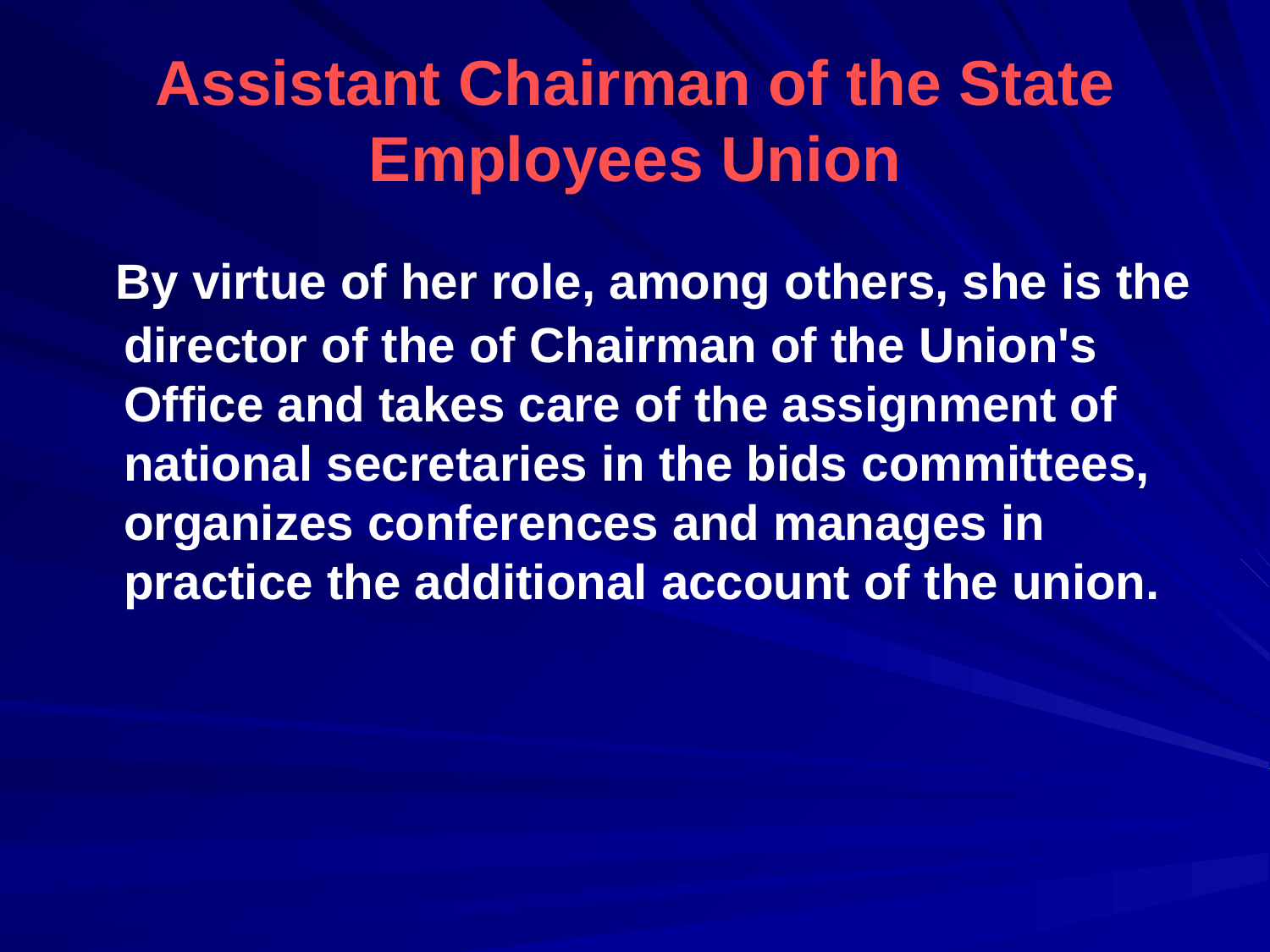

# Assistant Chairman of the State Employees Union
  By virtue of her role, among others, she is the director of the of Chairman of the Union's Office and takes care of the assignment of national secretaries in the bids committees, organizes conferences and manages in practice the additional account of the union.